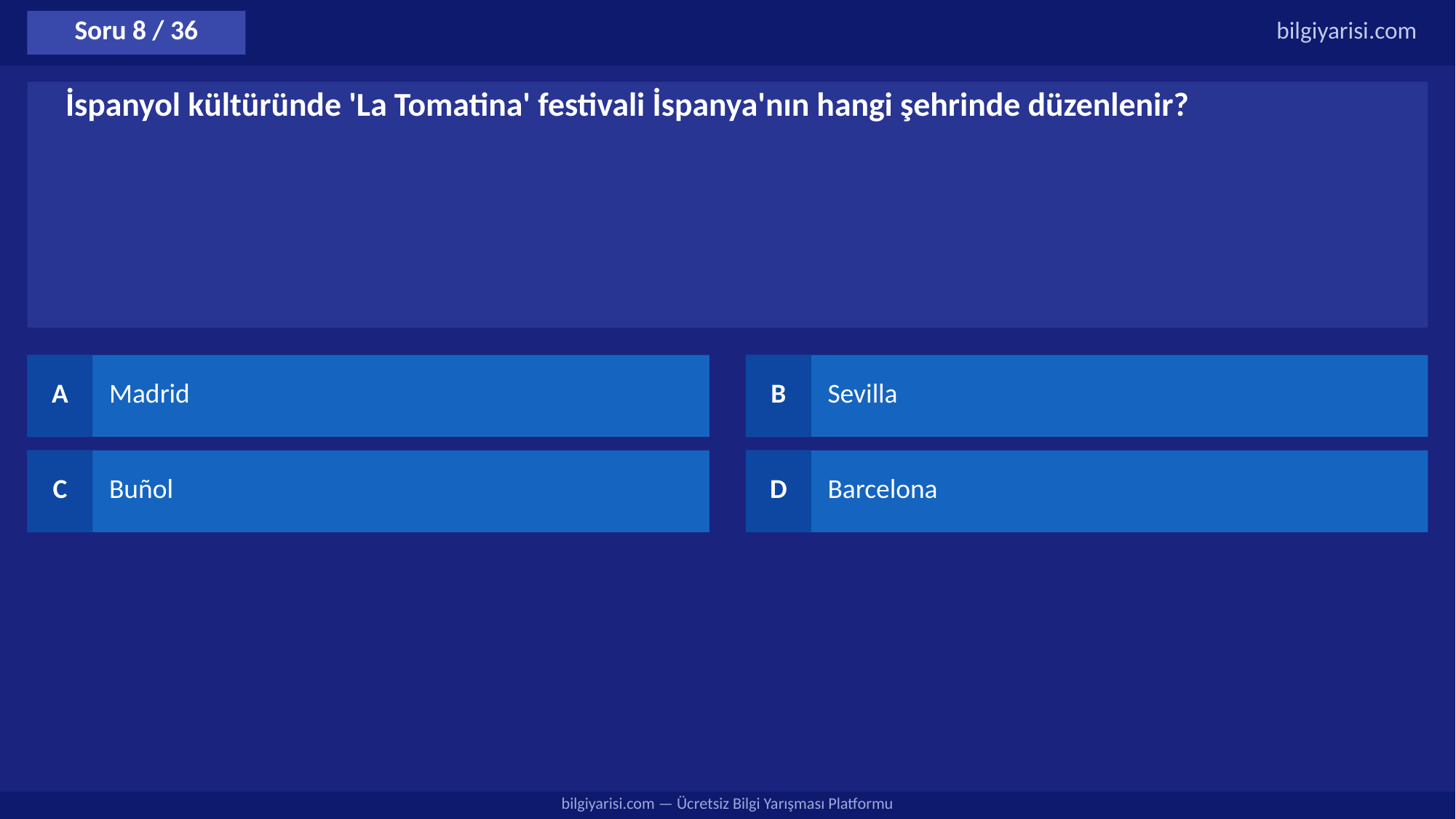

Soru 8 / 36
bilgiyarisi.com

İspanyol kültüründe 'La Tomatina' festivali İspanya'nın hangi şehrinde düzenlenir?

A
Madrid

B
Sevilla

C
Buñol

D
Barcelona
bilgiyarisi.com — Ücretsiz Bilgi Yarışması Platformu